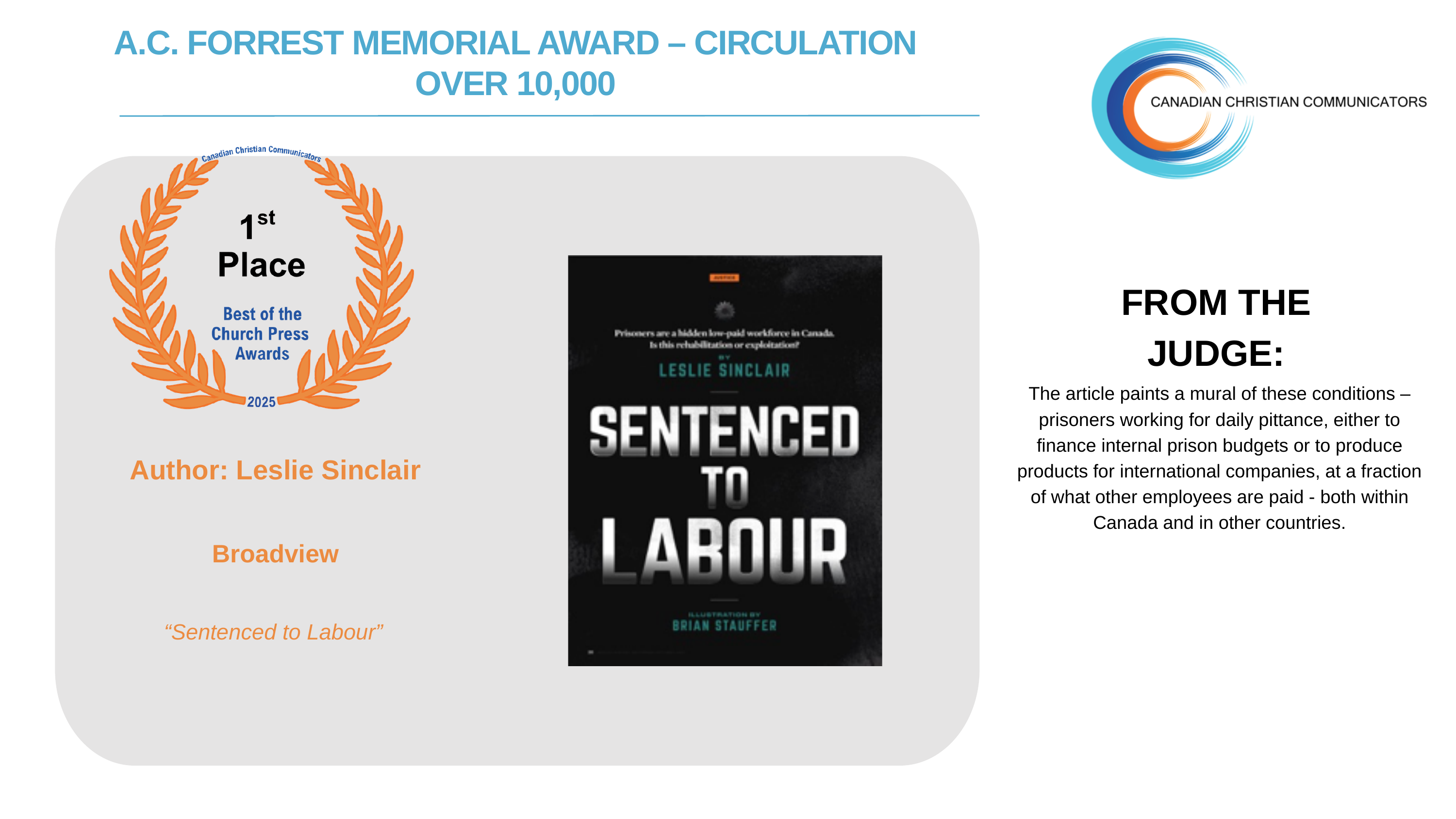

A.C. FORREST MEMORIAL AWARD – CIRCULATION OVER 10,000

FROM THE JUDGE:
The article paints a mural of these conditions – prisoners working for daily pittance, either to finance internal prison budgets or to produce products for international companies, at a fraction of what other employees are paid - both within Canada and in other countries.
Author: Leslie Sinclair
Broadview
“Sentenced to Labour”